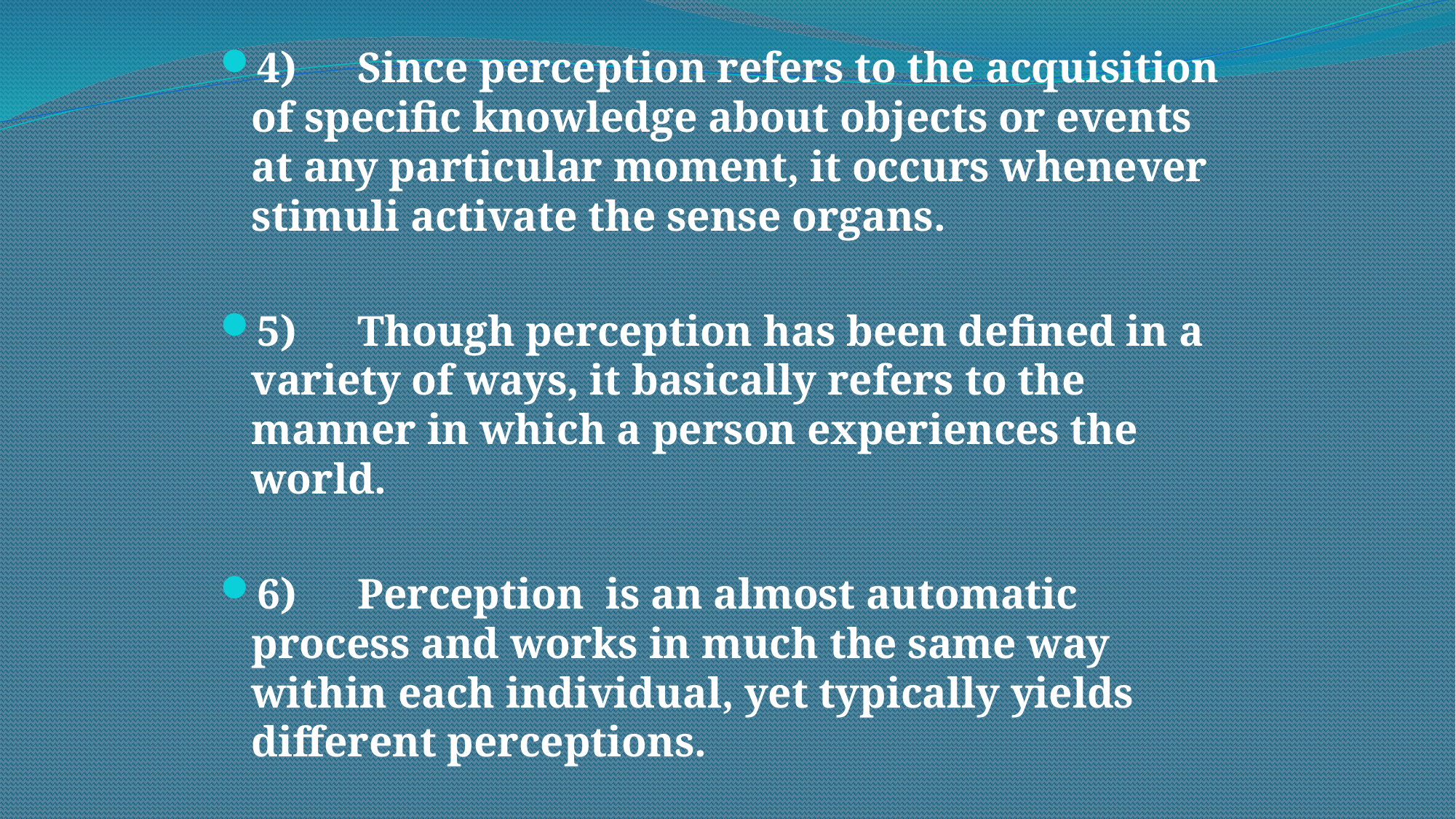

4)	Since perception refers to the acquisition of specific knowledge about objects or events at any particular moment, it occurs whenever stimuli activate the sense organs.

5)	Though perception has been defined in a variety of ways, it basically refers to the manner in which a person experiences the world.

6)	Perception  is an almost automatic process and works in much the same way within each individual, yet typically yields different perceptions.